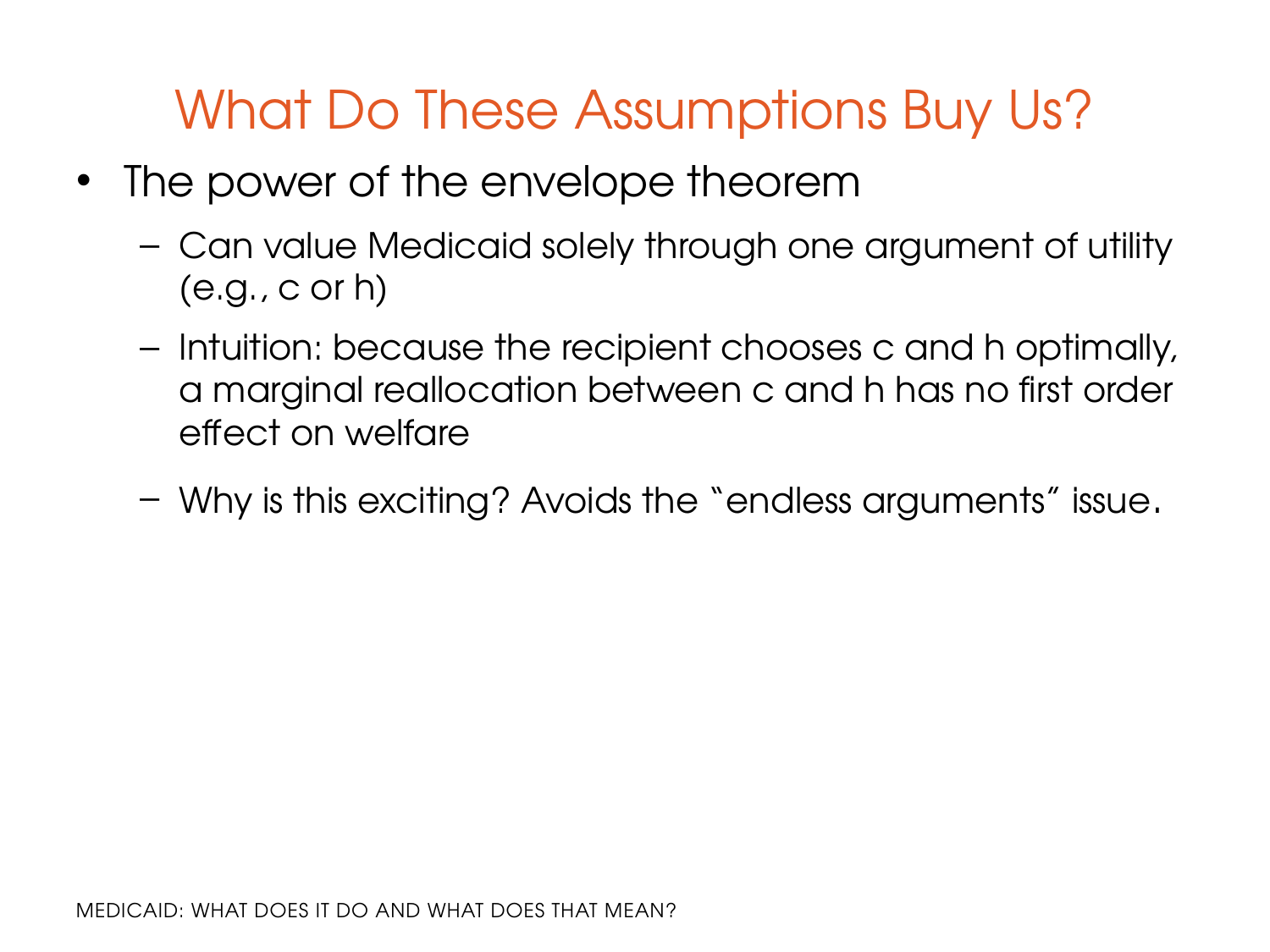

# What Do These Assumptions Buy Us?
The power of the envelope theorem
Can value Medicaid solely through one argument of utility
(e.g., c or h)
Intuition: because the recipient chooses c and h optimally, a marginal reallocation between c and h has no first order effect on welfare
Why is this exciting? Avoids the “endless arguments” issue.

Medicaid: What Does It Do and What Does That Mean?
What Does It Do and What Does That Mean?